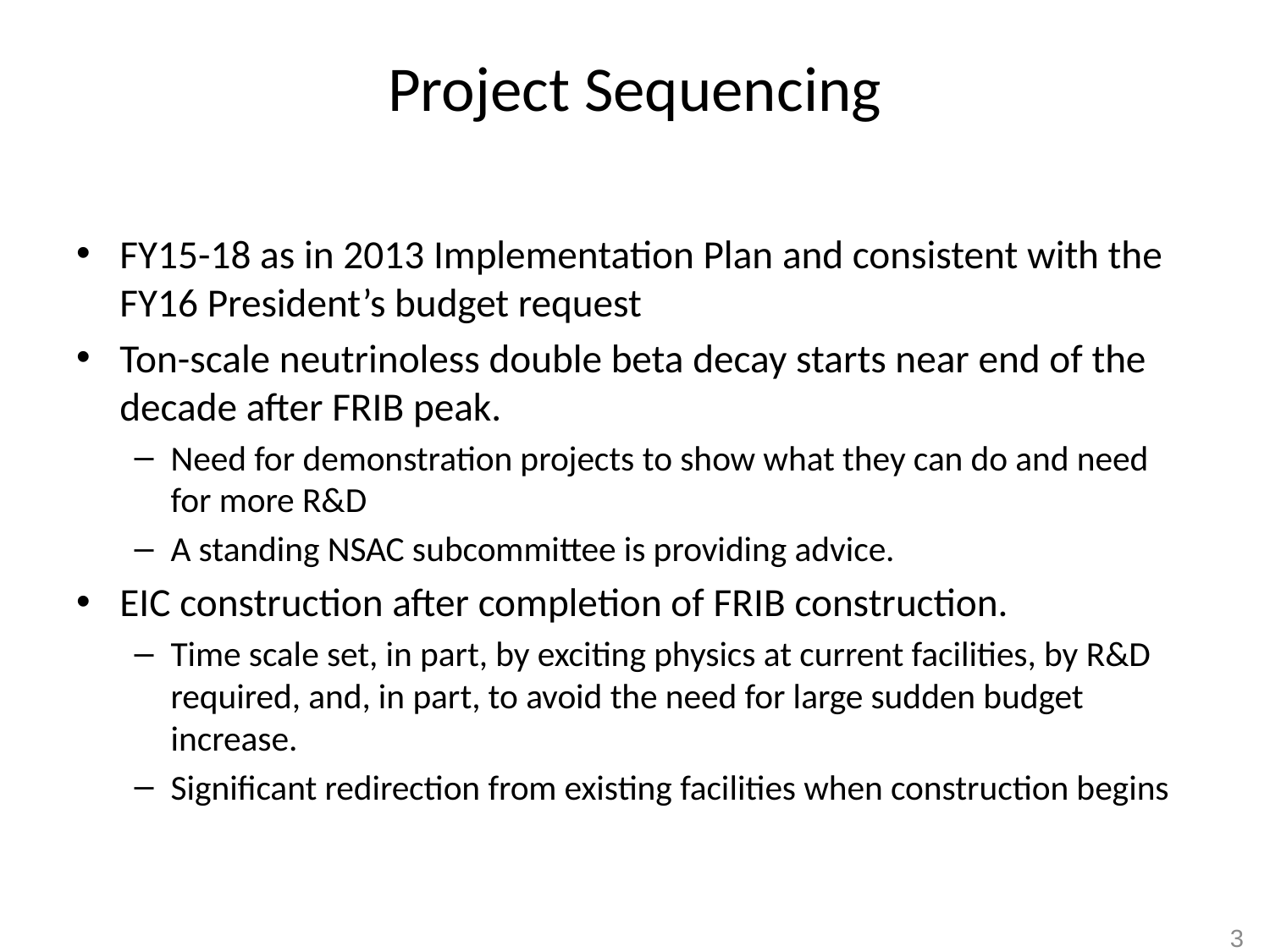

# Project Sequencing
FY15-18 as in 2013 Implementation Plan and consistent with the FY16 President’s budget request
Ton-scale neutrinoless double beta decay starts near end of the decade after FRIB peak.
Need for demonstration projects to show what they can do and need for more R&D
A standing NSAC subcommittee is providing advice.
EIC construction after completion of FRIB construction.
Time scale set, in part, by exciting physics at current facilities, by R&D required, and, in part, to avoid the need for large sudden budget increase.
Significant redirection from existing facilities when construction begins

30